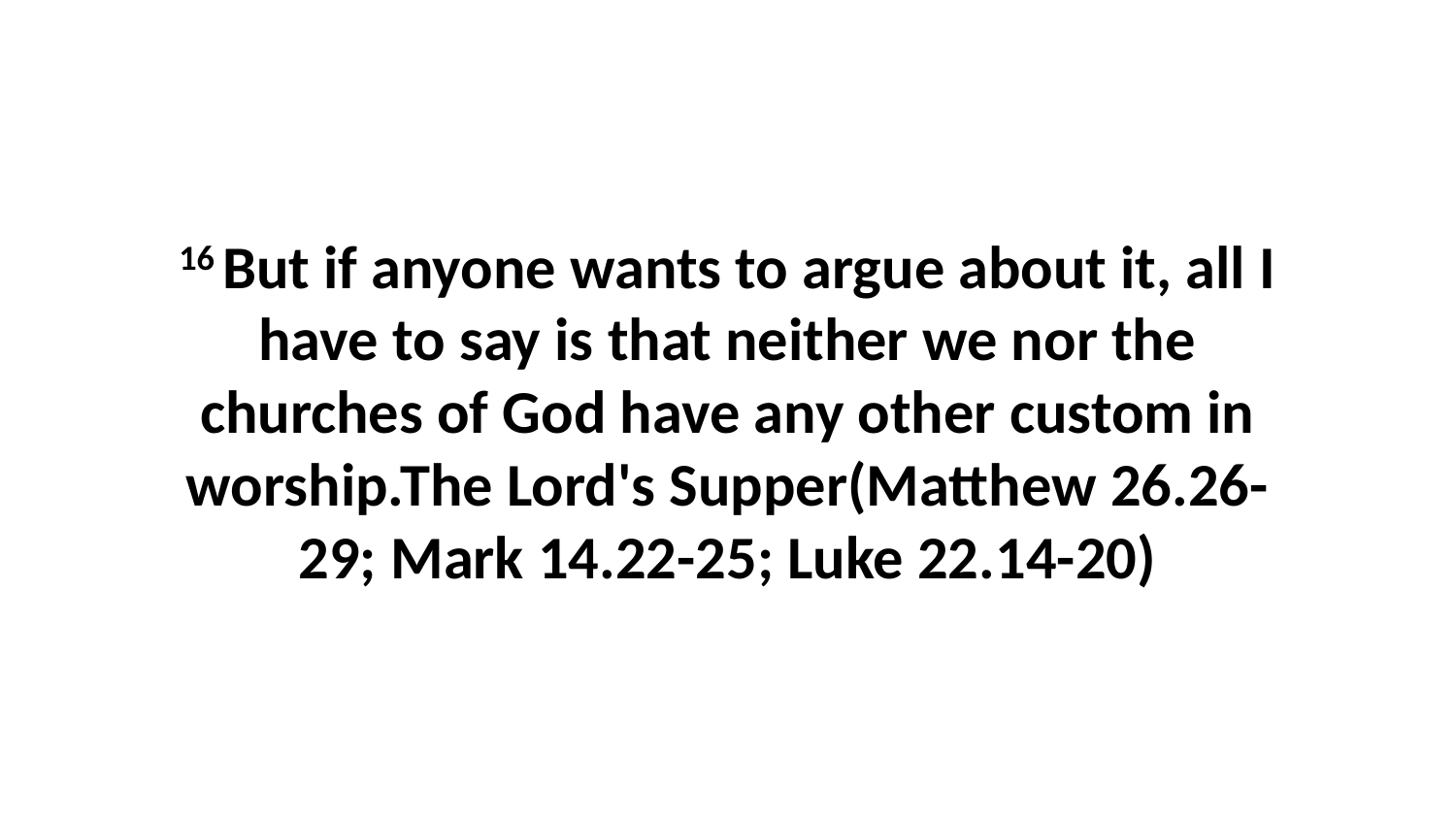

16 But if anyone wants to argue about it, all I have to say is that neither we nor the churches of God have any other custom in worship.The Lord's Supper(Matthew 26.26-29; Mark 14.22-25; Luke 22.14-20)